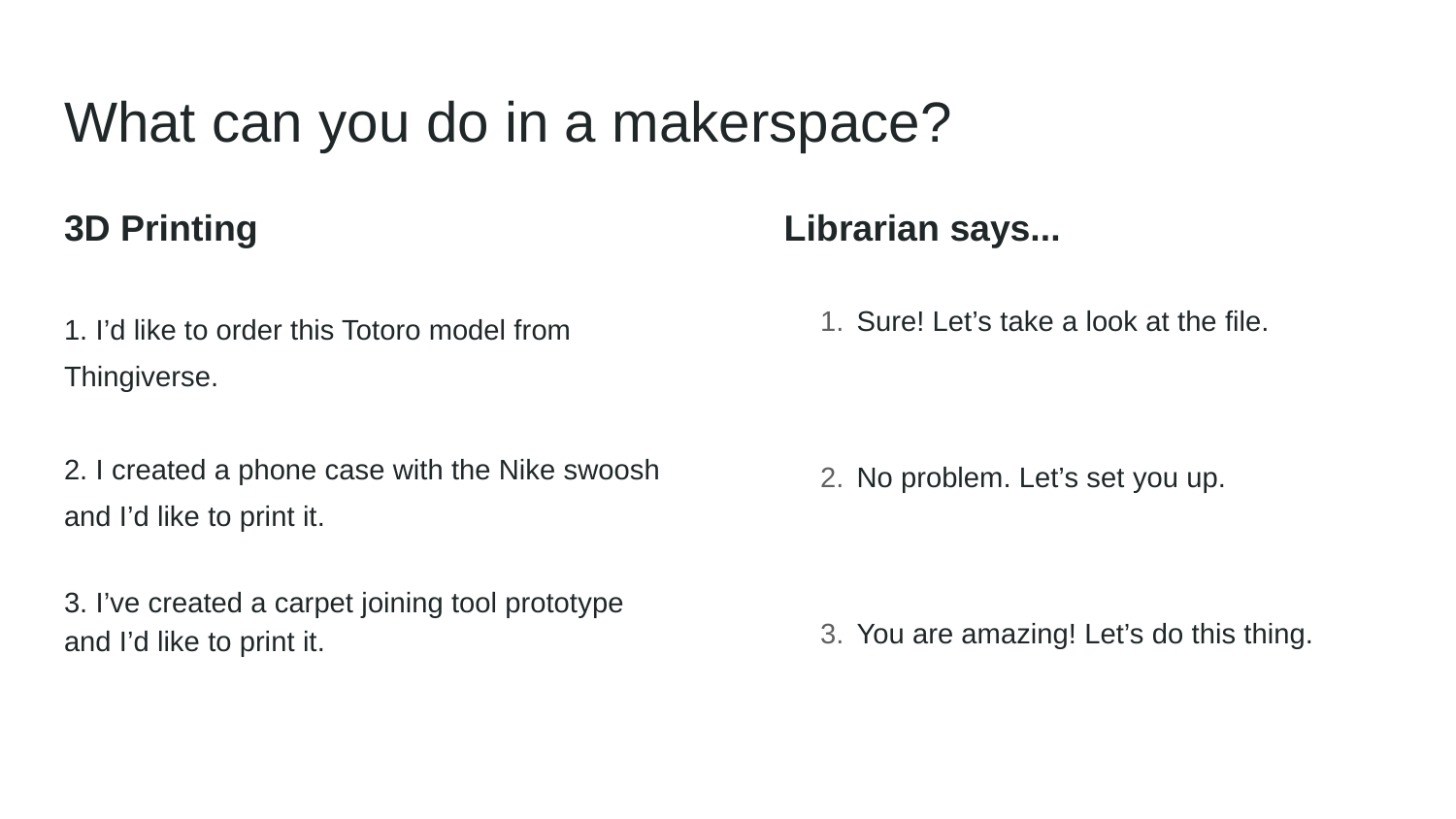

# What can you do in a makerspace?
3D Printing

1. I’d like to order this Totoro model from Thingiverse.

2. I created a phone case with the Nike swoosh and I’d like to print it.

3. I’ve created a carpet joining tool prototype and I’d like to print it.

Librarian says...

Sure! Let’s take a look at the file.

No problem. Let’s set you up.

You are amazing! Let’s do this thing.